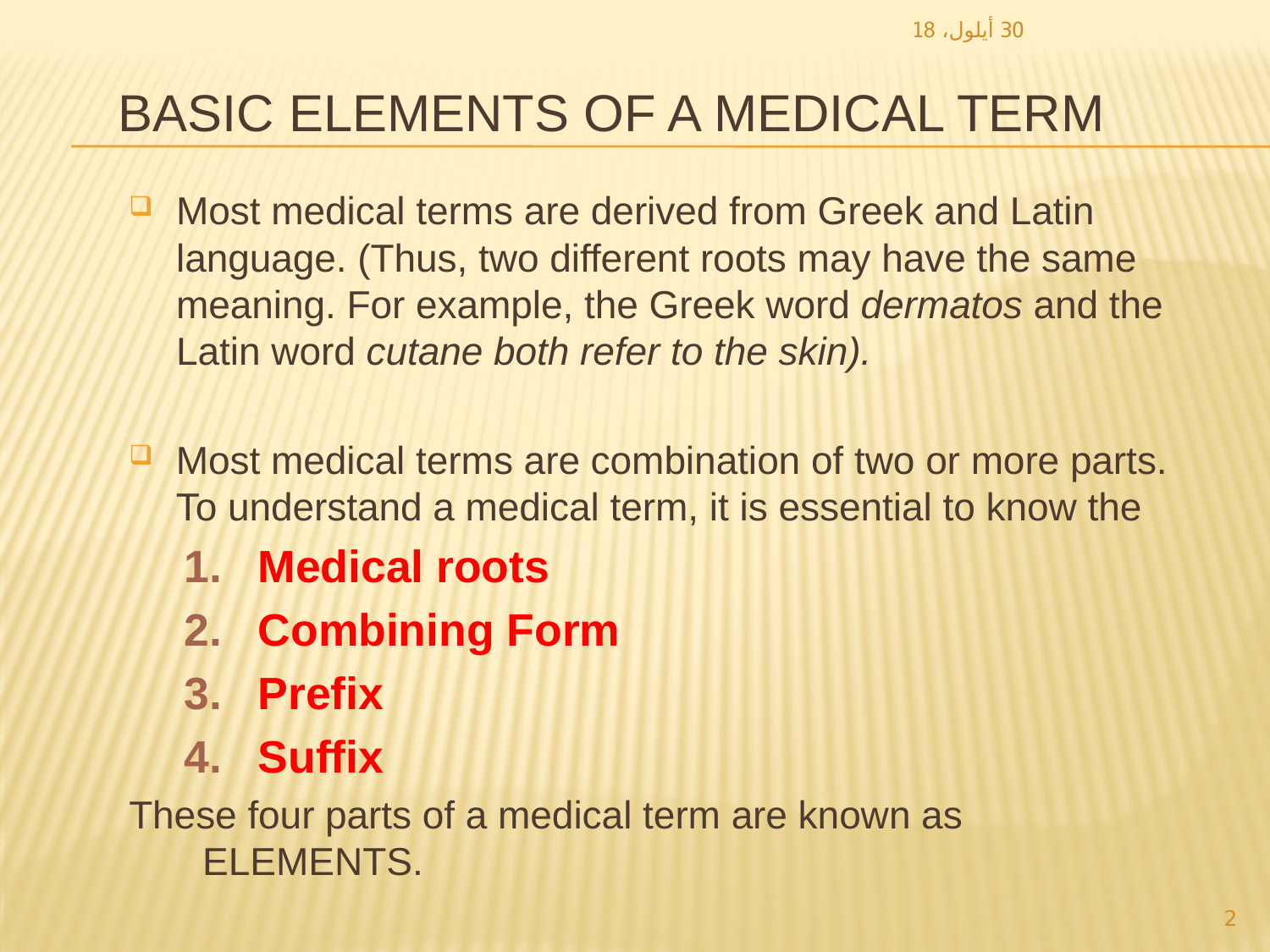

30 أيلول، 18
# Basic Elements of a Medical Term
Most medical terms are derived from Greek and Latin language. (Thus, two different roots may have the same meaning. For example, the Greek word dermatos and the Latin word cutane both refer to the skin).

Most medical terms are combination of two or more parts. To understand a medical term, it is essential to know the
Medical roots
Combining Form
Prefix
Suffix
These four parts of a medical term are known as ELEMENTS.
2